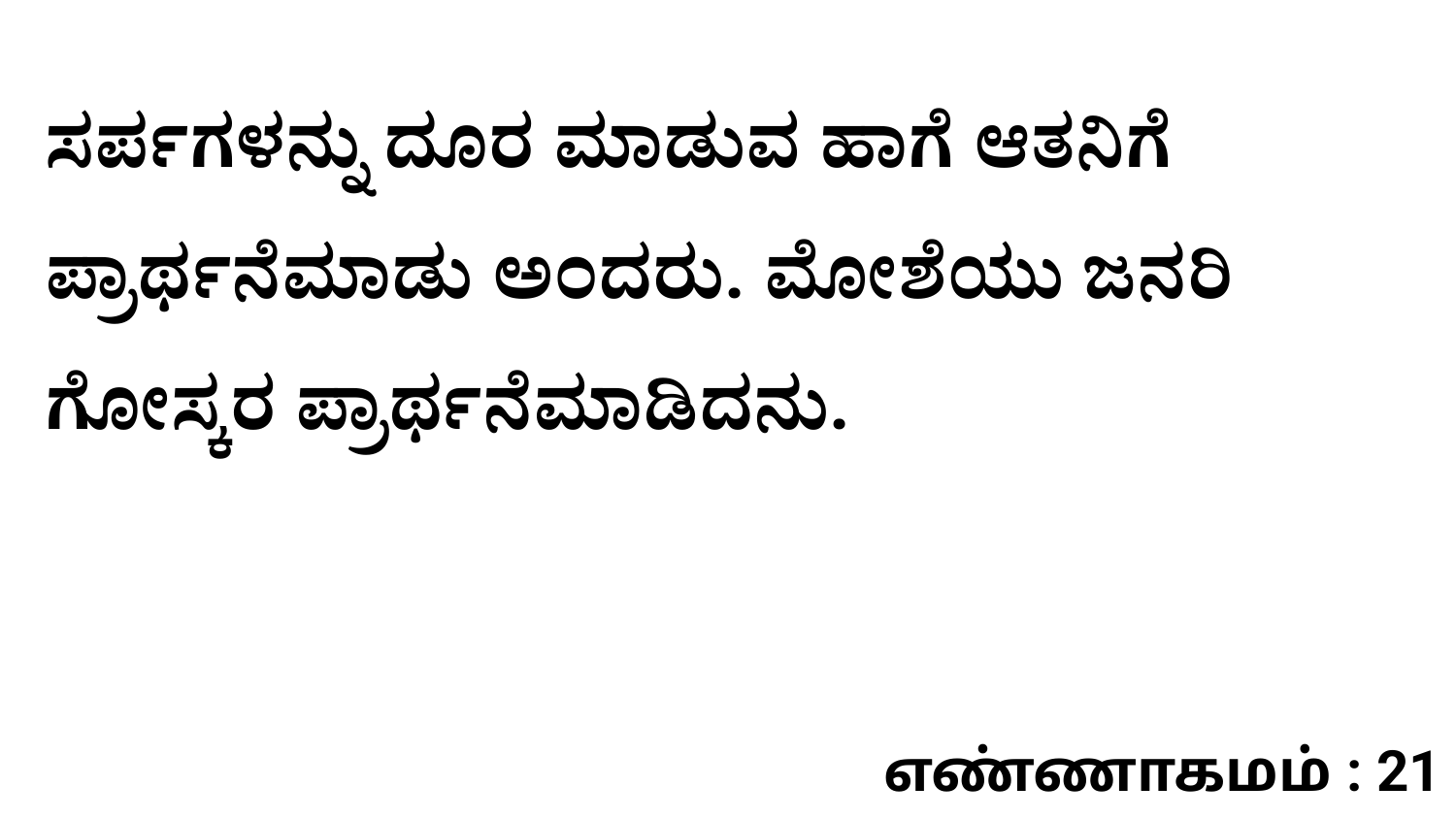

ಸರ್ಪಗಳನ್ನು ದೂರ ಮಾಡುವ ಹಾಗೆ ಆತನಿಗೆ ಪ್ರಾರ್ಥನೆಮಾಡು ಅಂದರು. ಮೋಶೆಯು ಜನರಿ ಗೋಸ್ಕರ ಪ್ರಾರ್ಥನೆಮಾಡಿದನು.
எண்ணாகமம் : 21